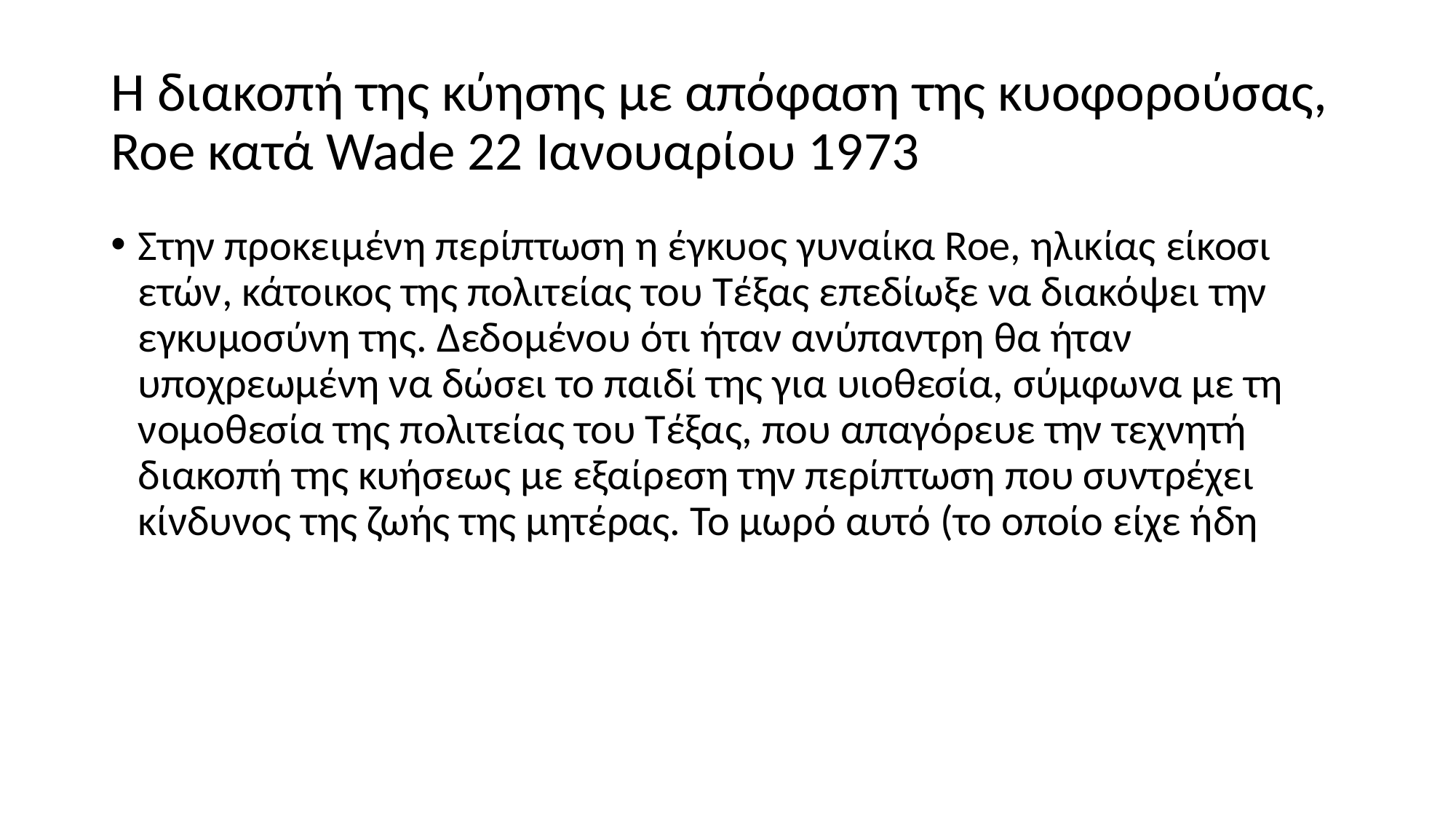

# Η διακοπή της κύησης με απόφαση της κυοφορούσας, Roe κατά Wade 22 Ιανουαρίου 1973
Στην προκειμένη περίπτωση η έγκυος γυναίκα Roe, ηλικίας είκοσι ετών, κάτοικος της πολιτείας του Τέξας επεδίωξε να διακόψει την εγκυμοσύνη της. Δεδομένου ότι ήταν ανύπαντρη θα ήταν υποχρεωμένη να δώσει το παιδί της για υιοθεσία, σύμφωνα με τη νομοθεσία της πολιτείας του Τέξας, που απαγόρευε την τεχνητή διακοπή της κυήσεως με εξαίρεση την περίπτωση που συντρέχει κίνδυνος της ζωής της μητέρας. Το μωρό αυτό (το οποίο είχε ήδη